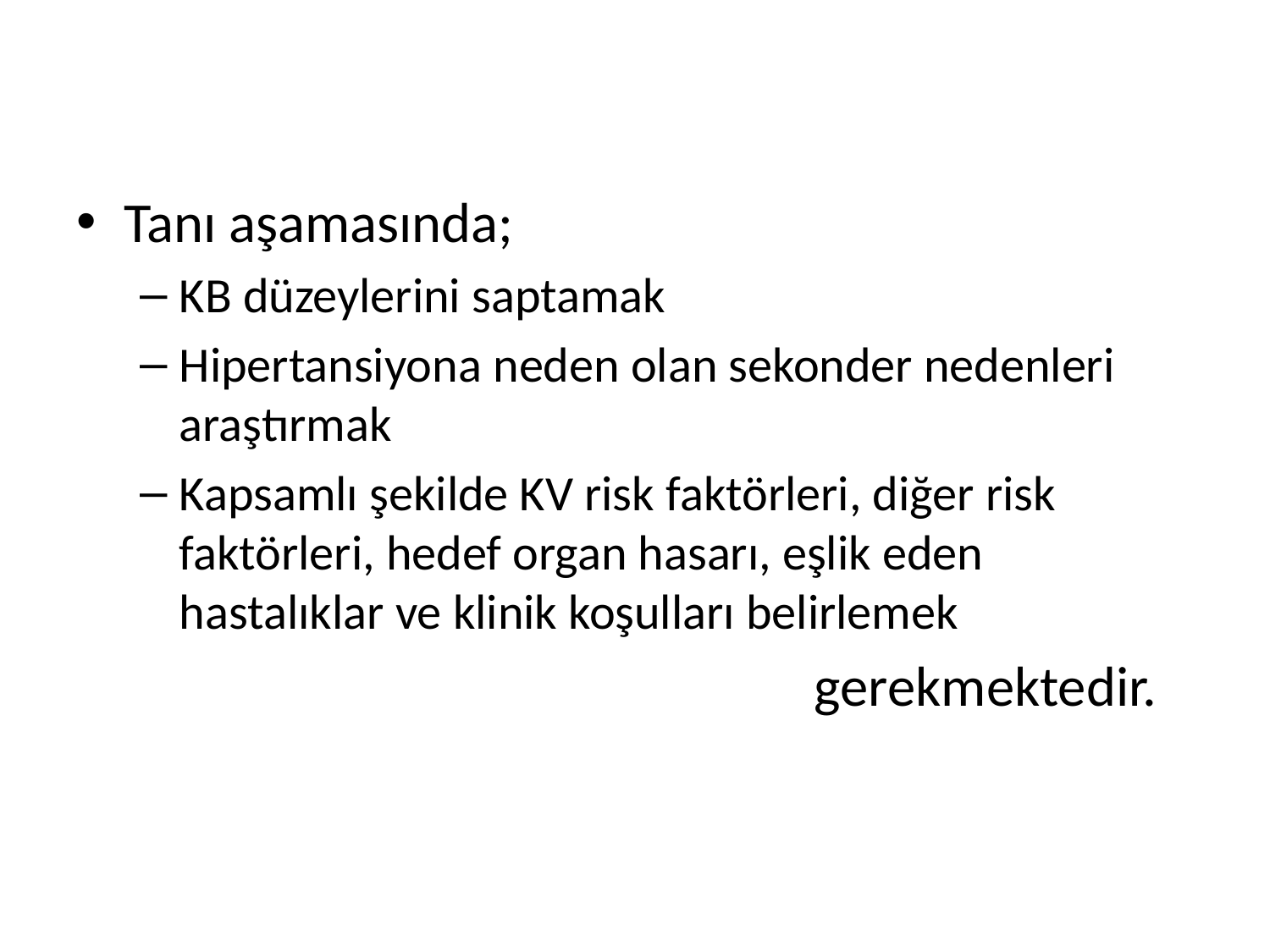

Tanı aşamasında;
KB düzeylerini saptamak
Hipertansiyona neden olan sekonder nedenleri araştırmak
Kapsamlı şekilde KV risk faktörleri, diğer risk faktörleri, hedef organ hasarı, eşlik eden hastalıklar ve klinik koşulları belirlemek
						gerekmektedir.